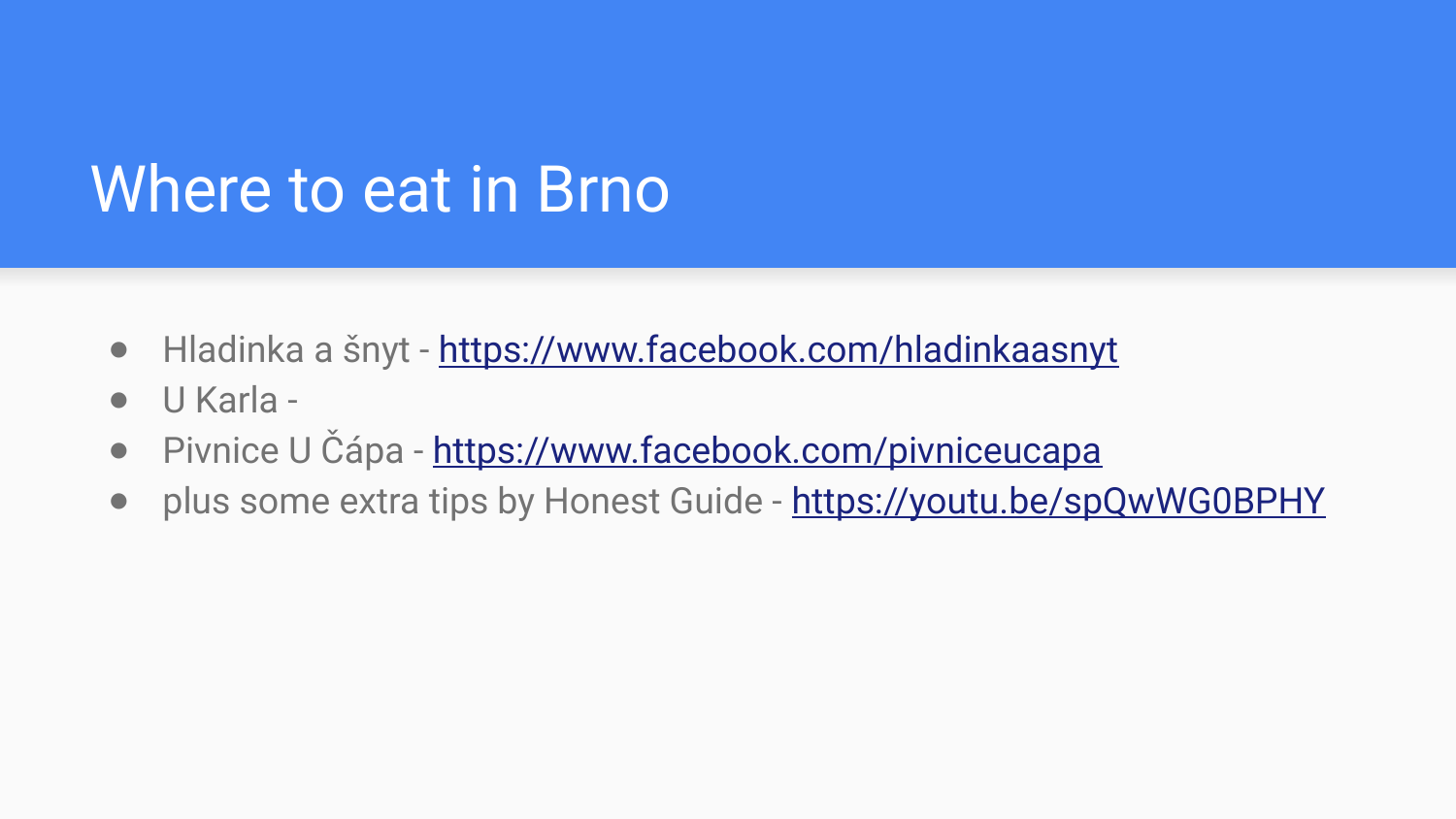

# Where to eat in Brno
Hladinka a šnyt - https://www.facebook.com/hladinkaasnyt
U Karla -
Pivnice U Čápa - https://www.facebook.com/pivniceucapa
plus some extra tips by Honest Guide - https://youtu.be/spQwWG0BPHY